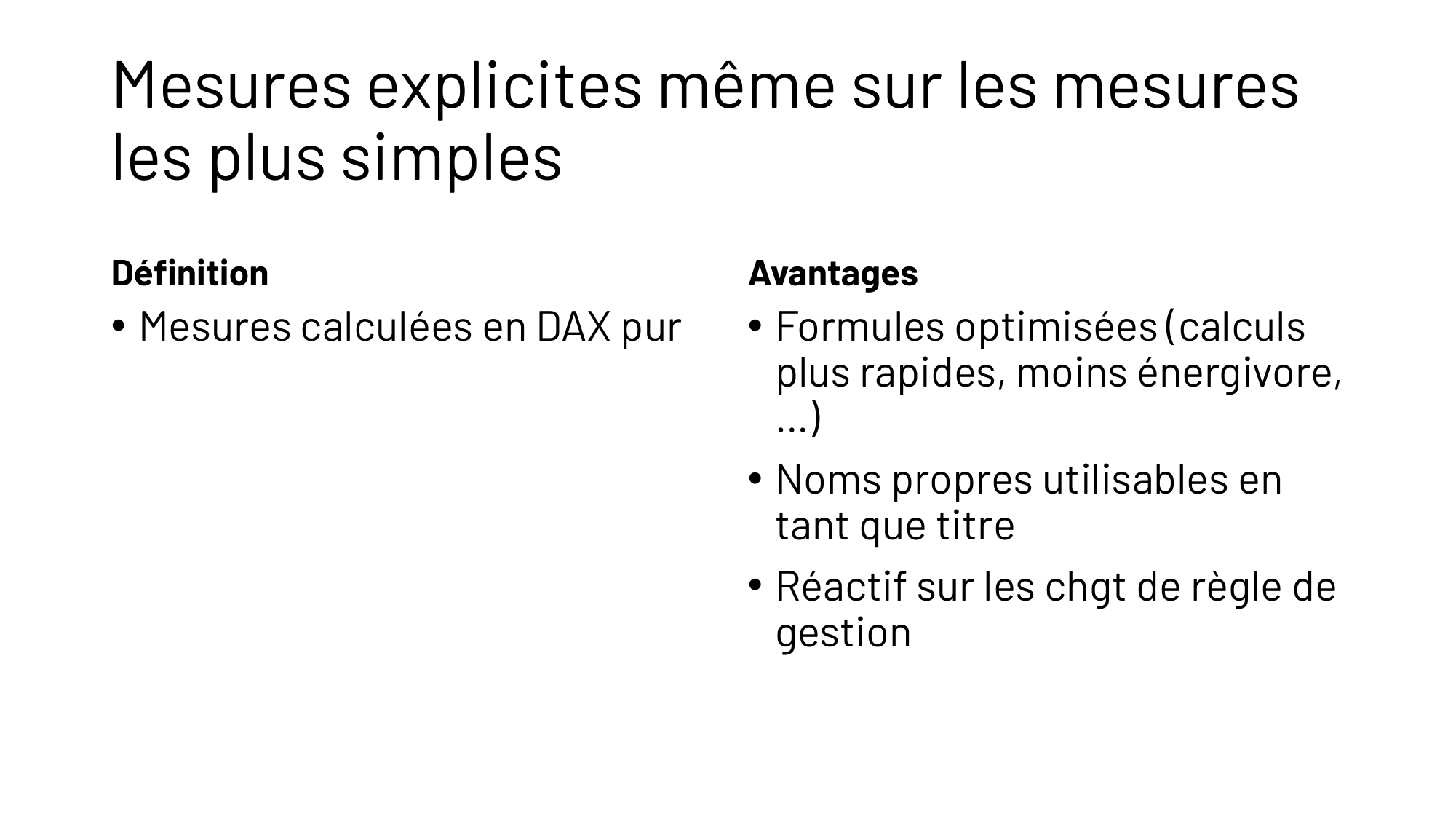

# Mesures explicites même sur les mesures les plus simples
Définition
Avantages
Mesures calculées en DAX pur
Formules optimisées (calculs plus rapides, moins énergivore, …)
Noms propres utilisables en tant que titre
Réactif sur les chgt de règle de gestion